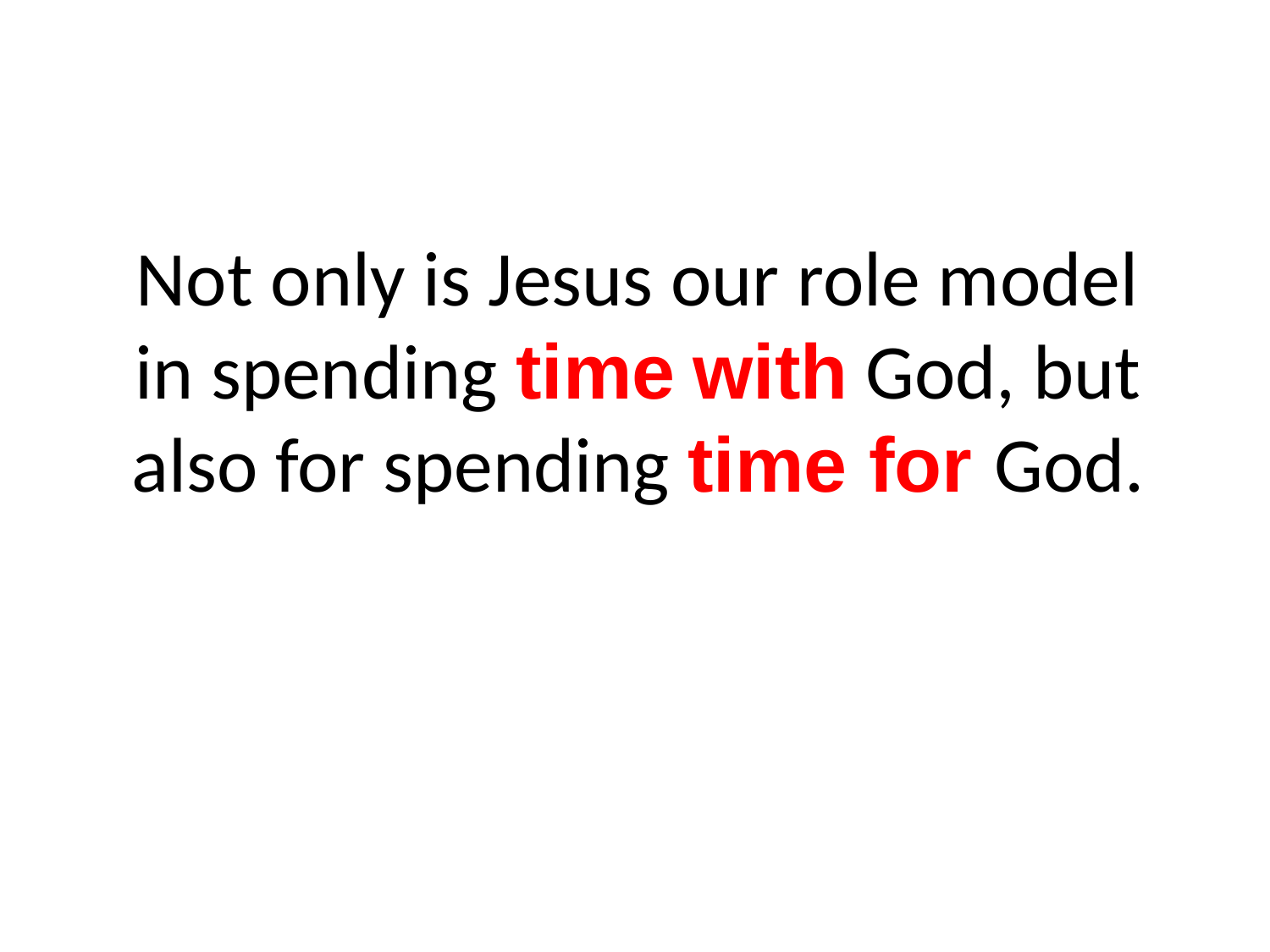

#
Not only is Jesus our role model in spending time with God, but also for spending time for God.